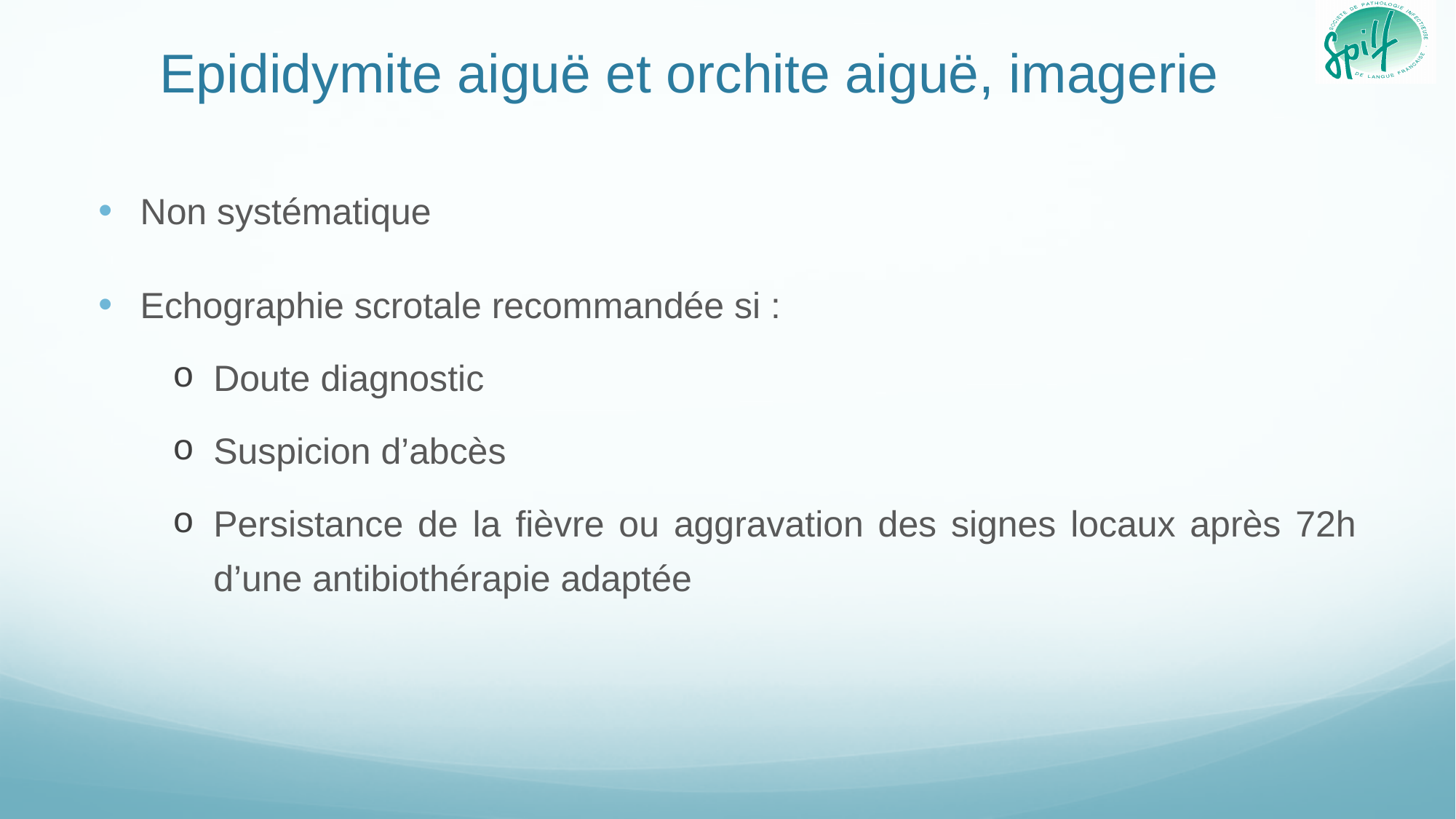

# Epididymite aiguë et orchite aiguë, imagerie
Non systématique
Echographie scrotale recommandée si :
Doute diagnostic
Suspicion d’abcès
Persistance de la fièvre ou aggravation des signes locaux après 72h d’une antibiothérapie adaptée